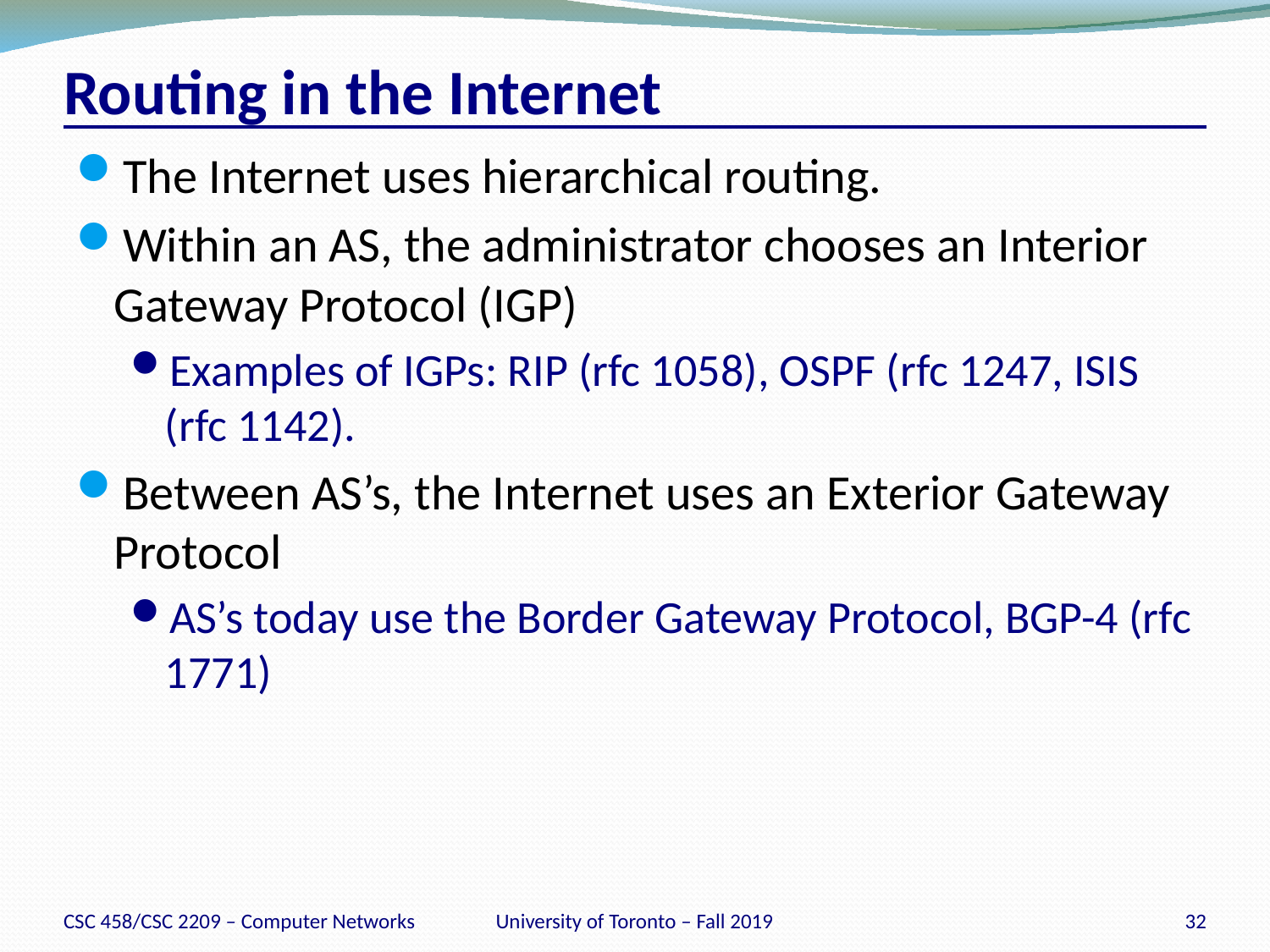

# Routing in the Internet
The Internet uses hierarchical routing.
Within an AS, the administrator chooses an Interior Gateway Protocol (IGP)
Examples of IGPs: RIP (rfc 1058), OSPF (rfc 1247, ISIS (rfc 1142).
Between AS’s, the Internet uses an Exterior Gateway Protocol
AS’s today use the Border Gateway Protocol, BGP-4 (rfc 1771)
CSC 458/CSC 2209 – Computer Networks
University of Toronto – Fall 2019
32